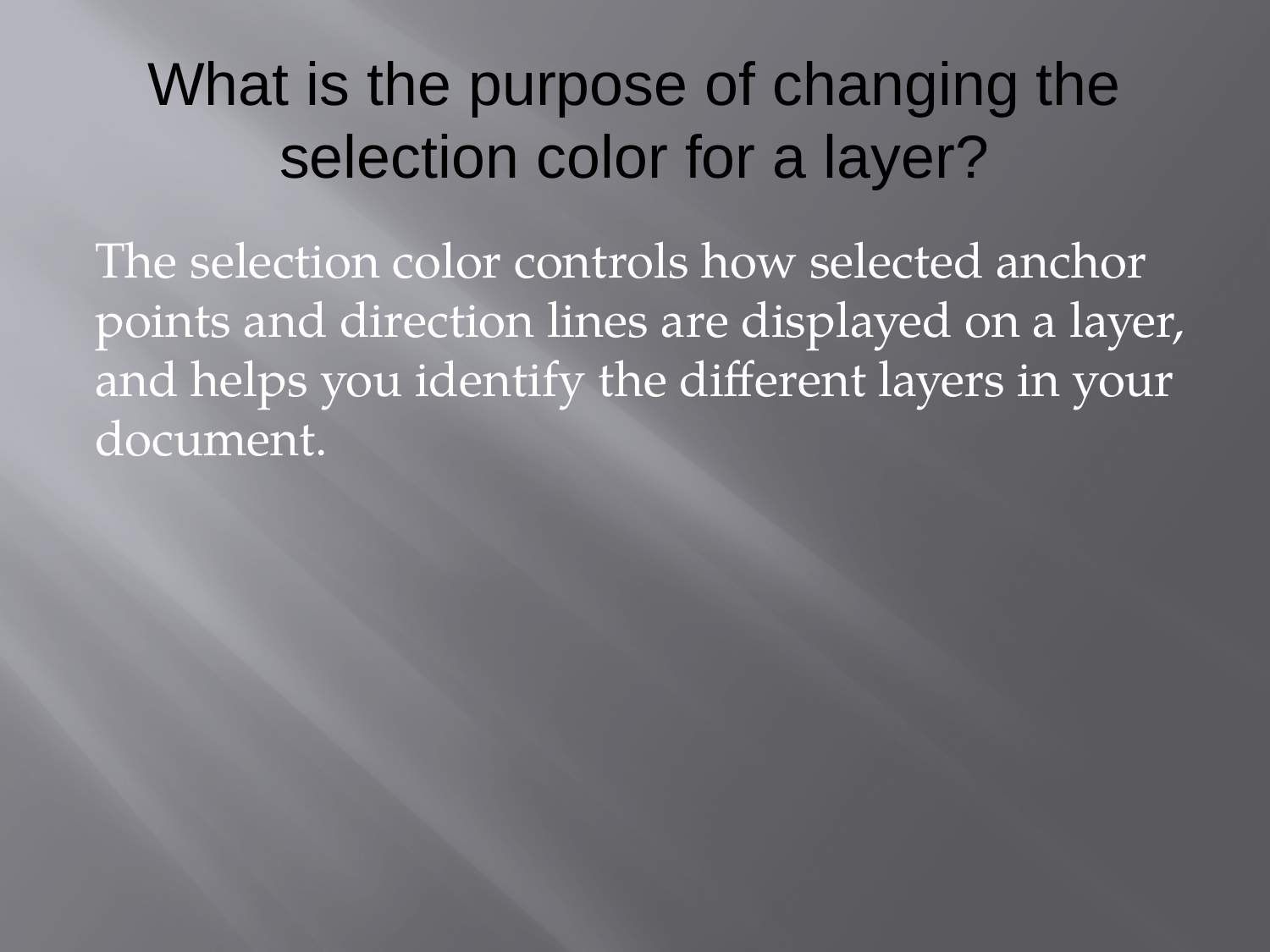

# What is the purpose of changing the selection color for a layer?
The selection color controls how selected anchor points and direction lines are displayed on a layer, and helps you identify the different layers in your document.